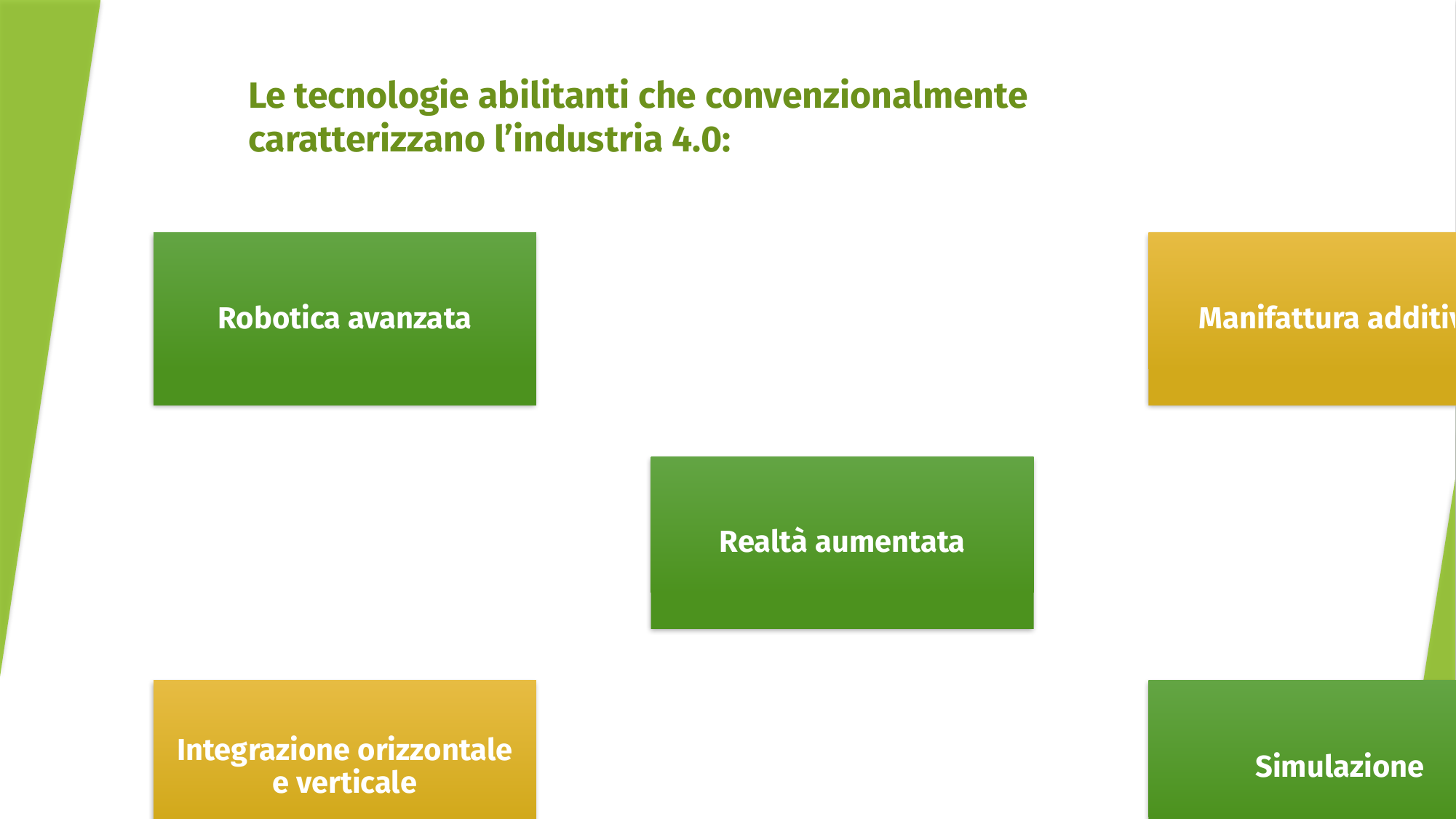

Le tecnologie abilitanti che convenzionalmente caratterizzano l’industria 4.0:
Robotica avanzata
Realtà aumentata
Integrazione orizzontale e verticale
Simulazione